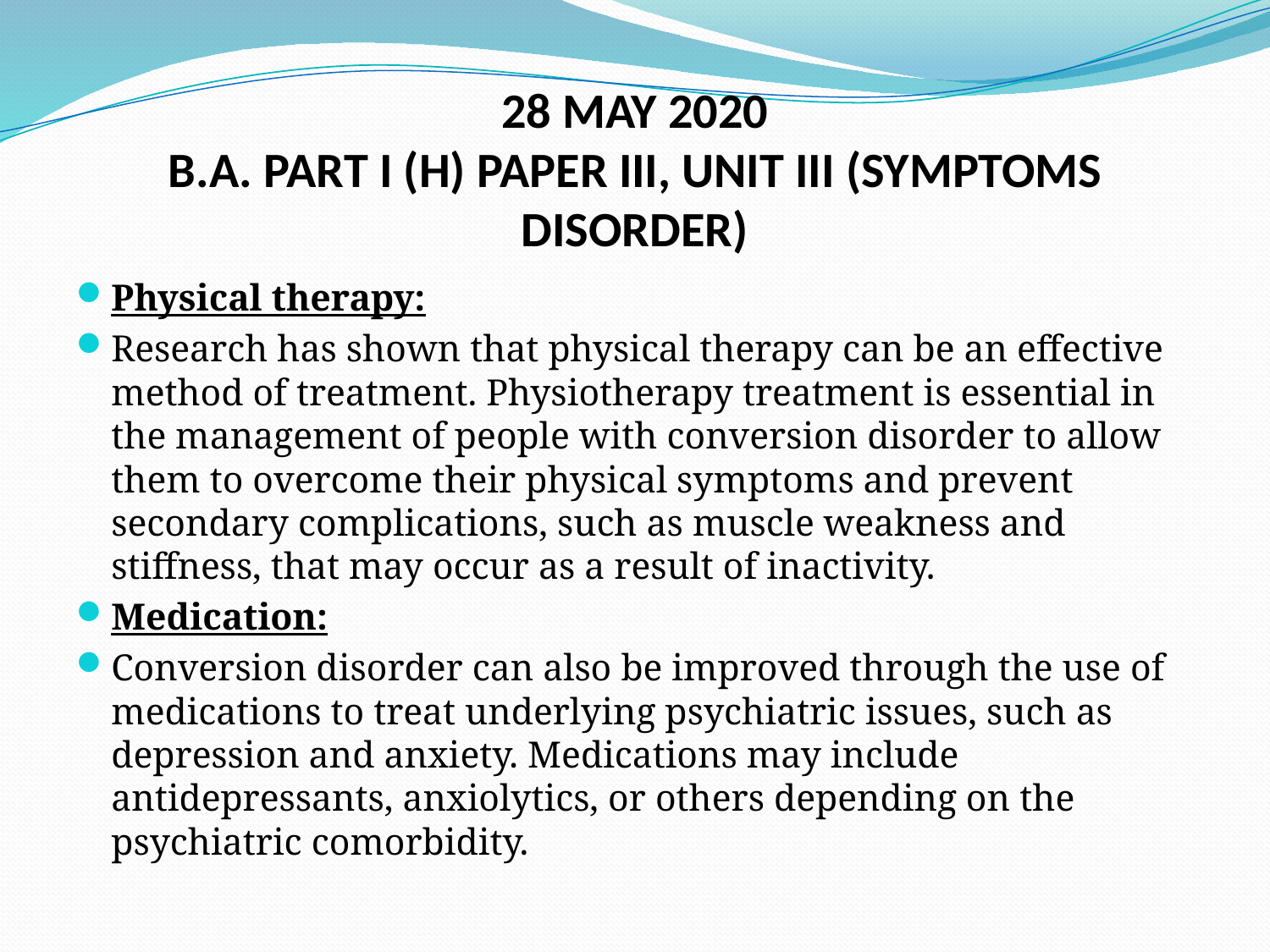

# 28 MAY 2020 B.A. PART I (H) PAPER III, UNIT III (SYMPTOMS DISORDER)
Physical therapy:
Research has shown that physical therapy can be an effective method of treatment. Physiotherapy treatment is essential in the management of people with conversion disorder to allow them to overcome their physical symptoms and prevent secondary complications, such as muscle weakness and stiffness, that may occur as a result of inactivity.
Medication:
Conversion disorder can also be improved through the use of medications to treat underlying psychiatric issues, such as depression and anxiety. Medications may include antidepressants, anxiolytics, or others depending on the psychiatric comorbidity.